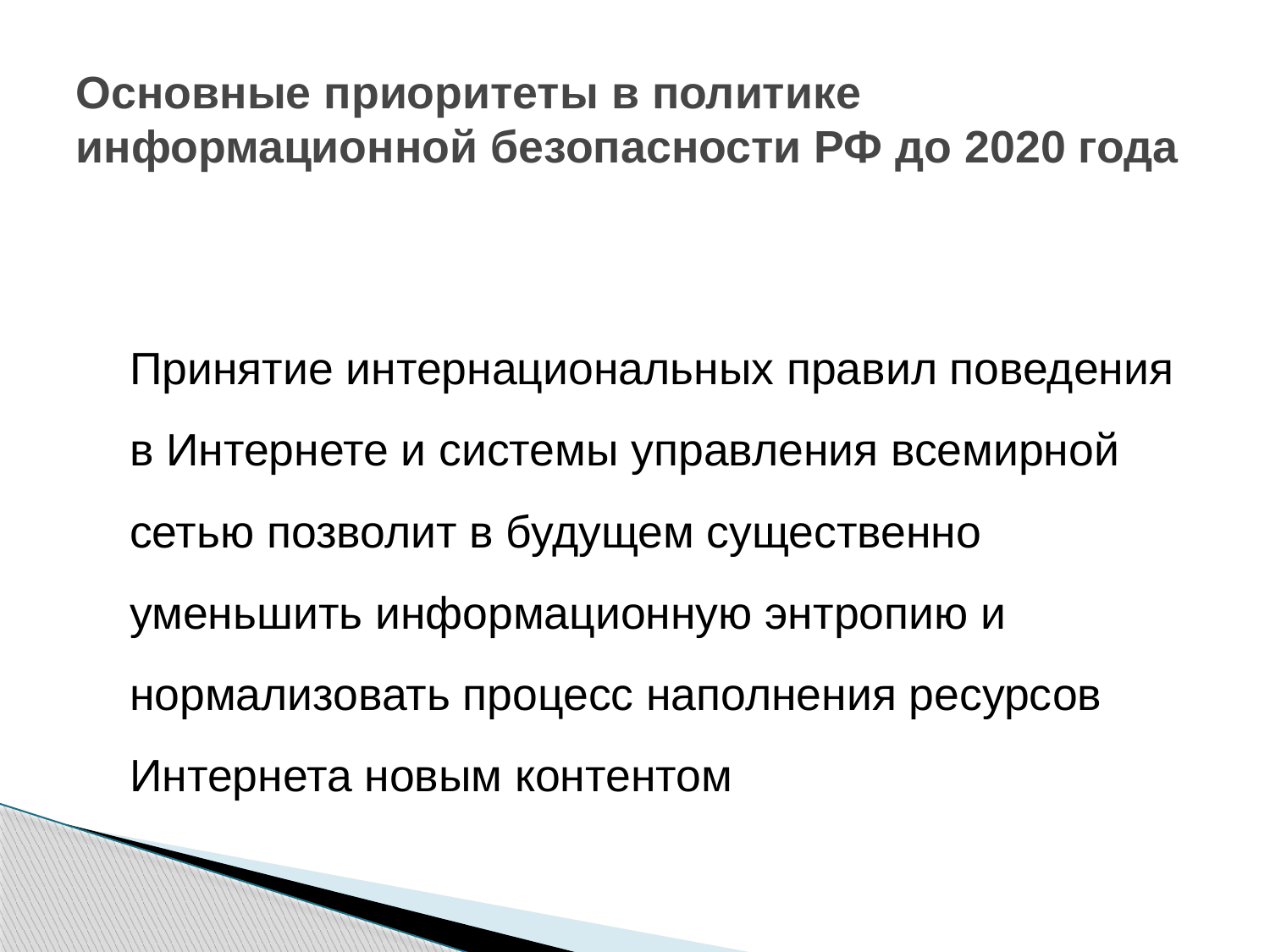

# Основные приоритеты в политике информационной безопасности РФ до 2020 года
	Принятие интернациональных правил поведения в Интернете и системы управления всемирной сетью позволит в будущем существенно уменьшить информационную энтропию и нормализовать процесс наполнения ресурсов Интернета новым контентом